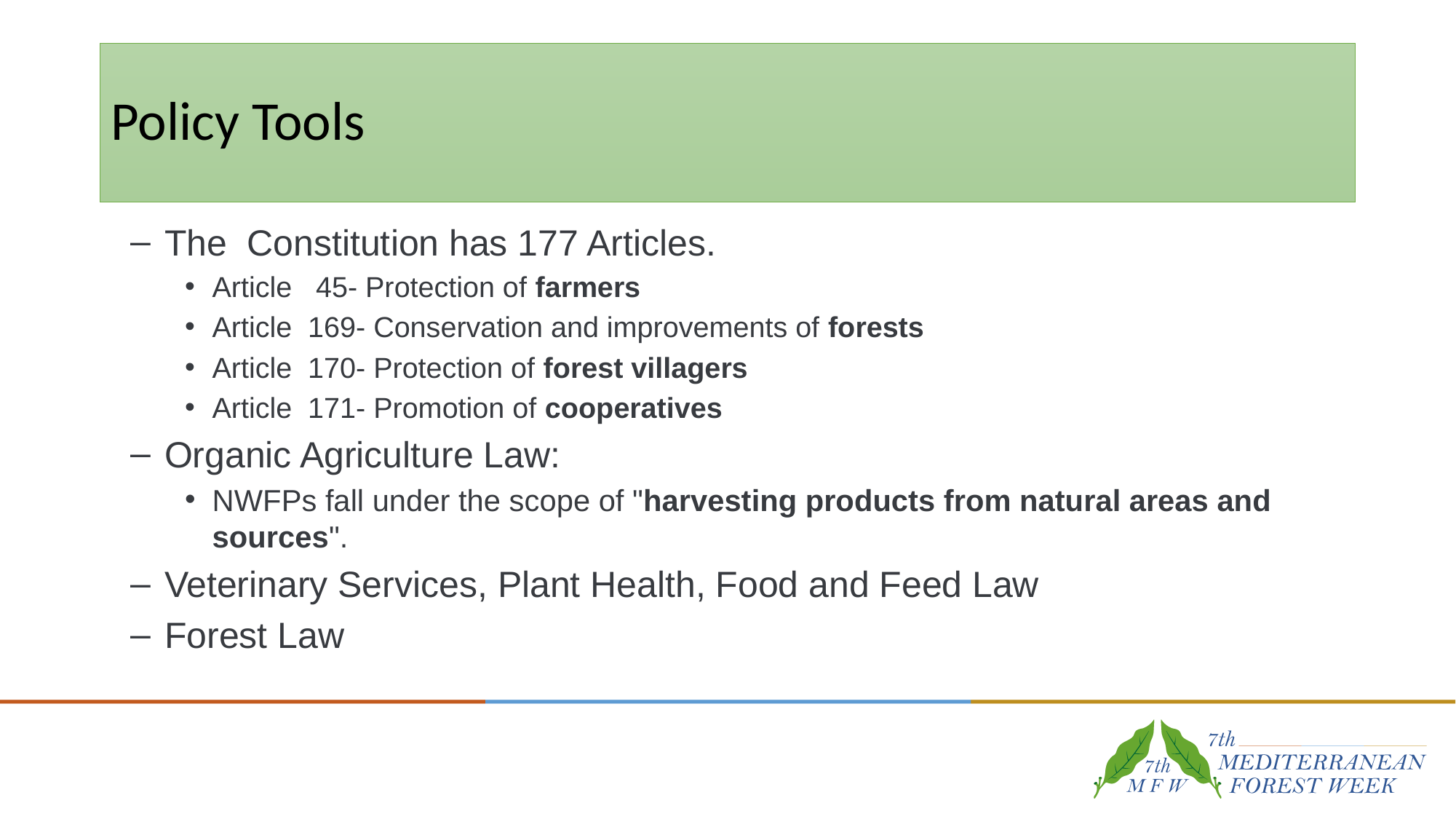

# Policy Tools
The  Constitution has 177 Articles.
Article   45- Protection of farmers
Article  169- Conservation and improvements of forests
Article  170- Protection of forest villagers
Article  171- Promotion of cooperatives
Organic Agriculture Law:
NWFPs fall under the scope of "harvesting products from natural areas and sources".
Veterinary Services, Plant Health, Food and Feed Law
Forest Law